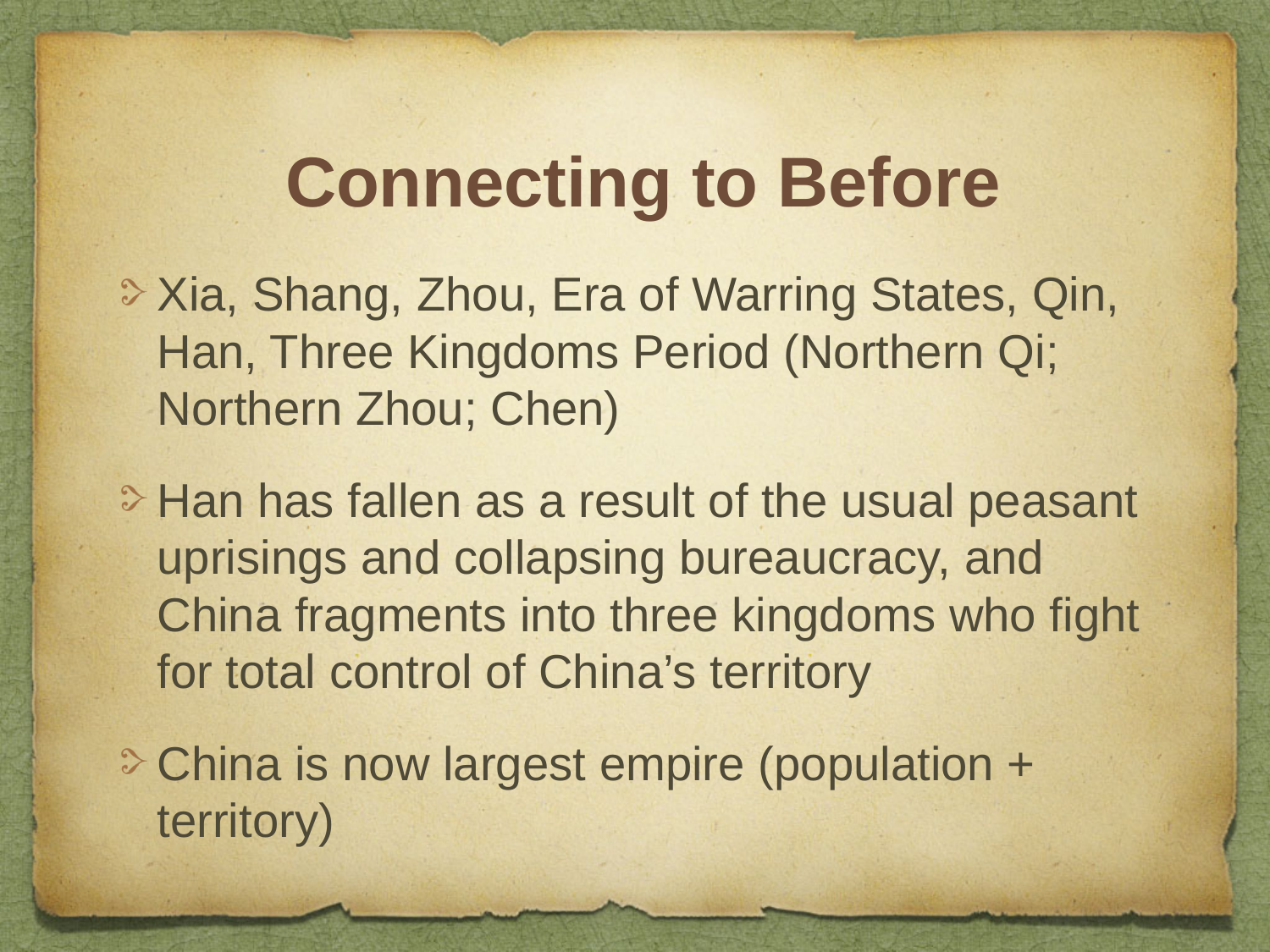

# Connecting to Before
Xia, Shang, Zhou, Era of Warring States, Qin, Han, Three Kingdoms Period (Northern Qi; Northern Zhou; Chen)
Han has fallen as a result of the usual peasant uprisings and collapsing bureaucracy, and China fragments into three kingdoms who fight for total control of China’s territory
China is now largest empire (population + territory)